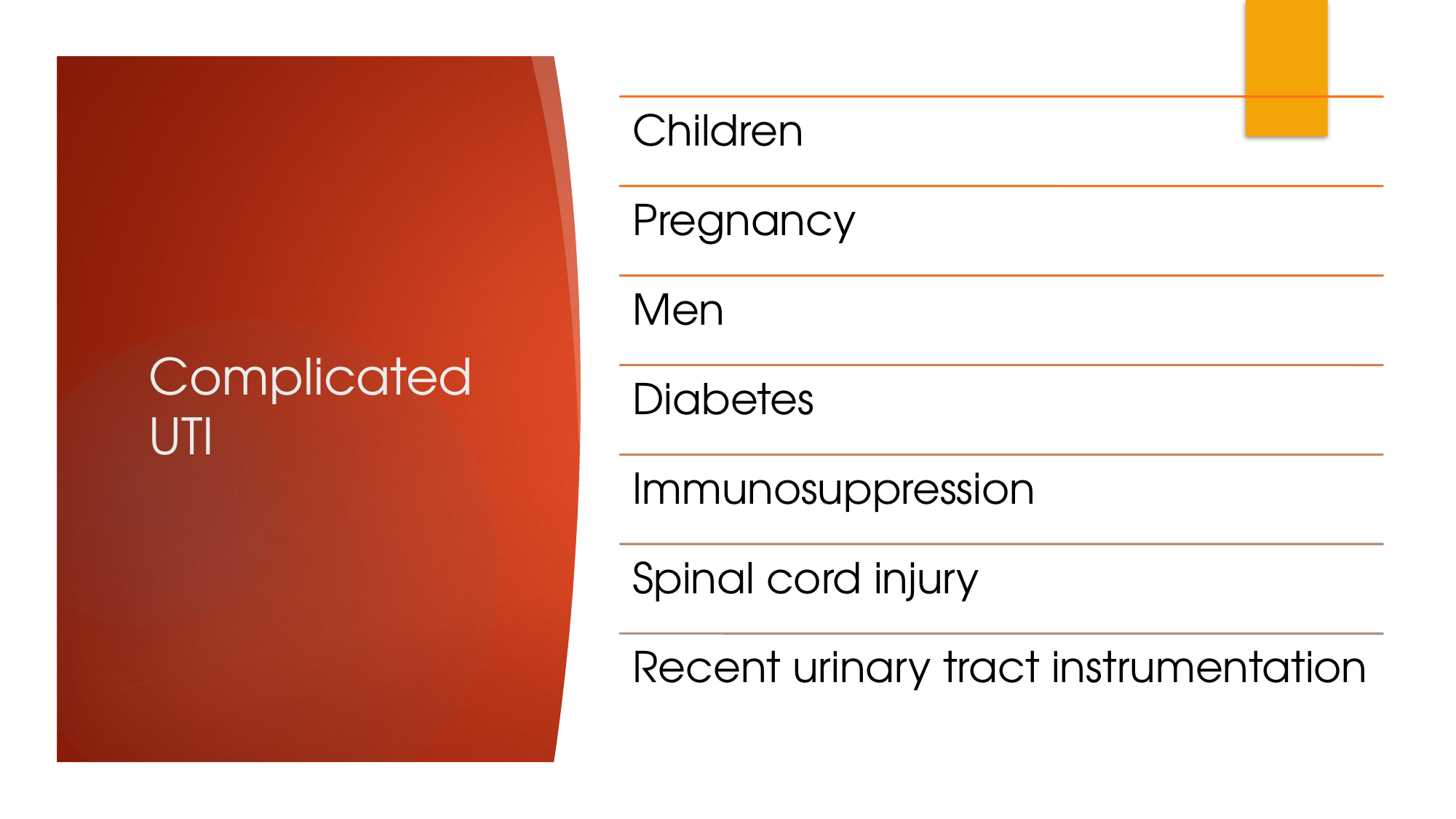

Children
Pregnancy
Men
Diabetes
Immunosuppression
Spinal cord injury
Recent urinary tract instrumentation
# Complicated UTI